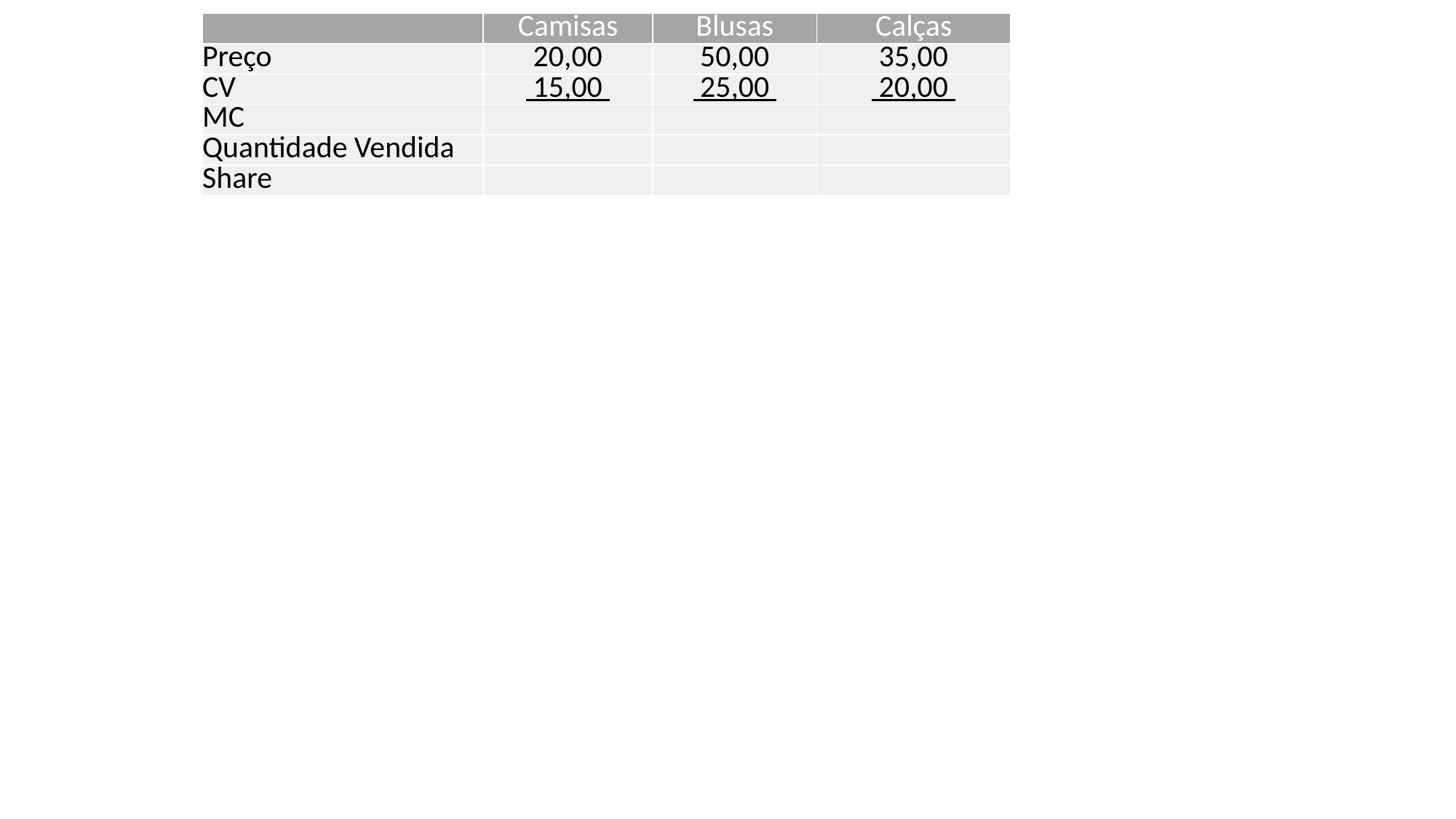

|  | Camisas | Blusas | Calças |
| --- | --- | --- | --- |
| Preço | 20,00 | 50,00 | 35,00 |
| CV | 15,00 | 25,00 | 20,00 |
| MC |  |  |  |
| Quantidade Vendida |  |  |  |
| Share |  |  |  |